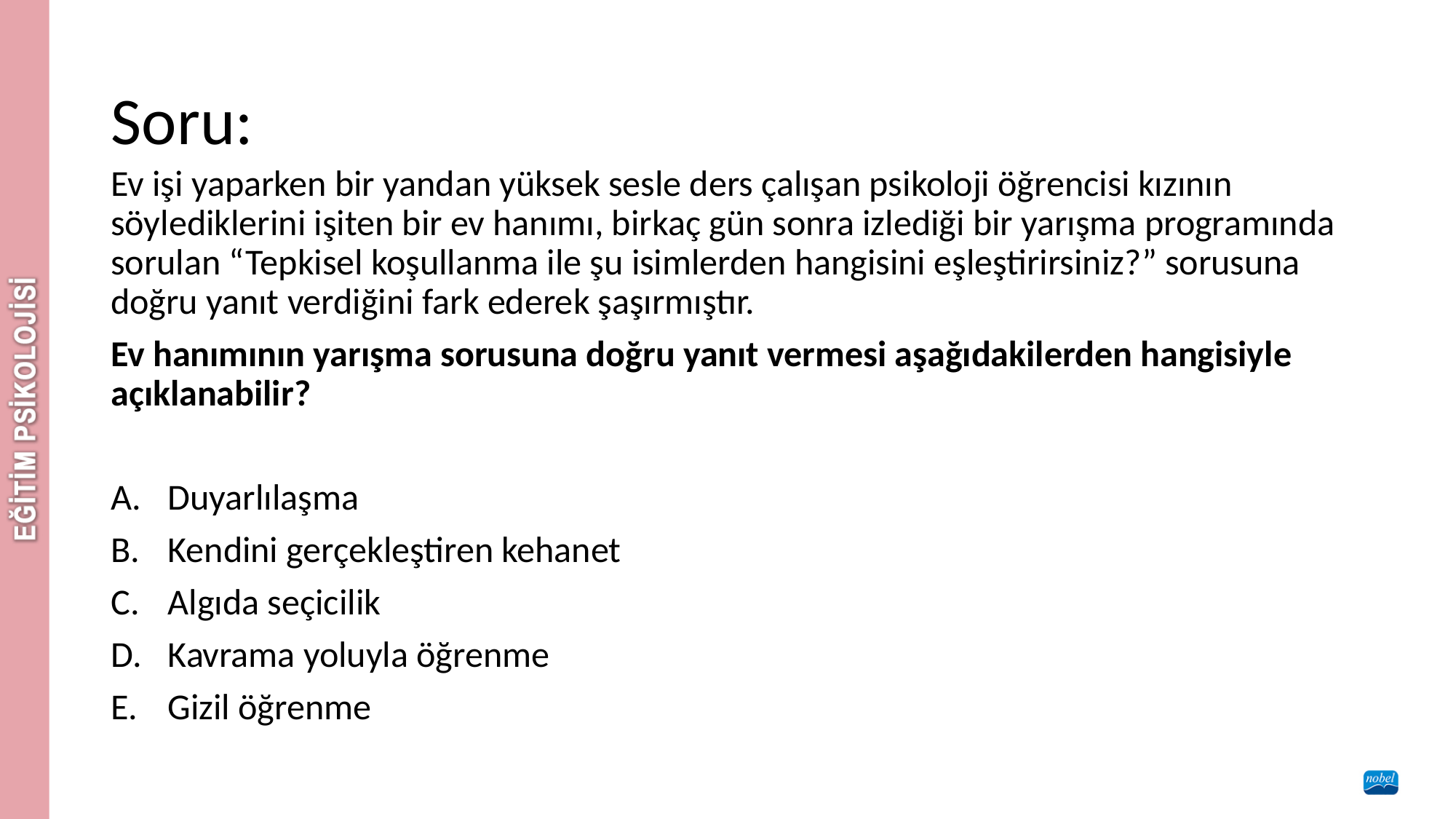

# Soru:
Ev işi yaparken bir yandan yüksek sesle ders çalışan psikoloji öğrencisi kızının söylediklerini işiten bir ev hanımı, birkaç gün sonra izlediği bir yarışma programında sorulan “Tepkisel koşullanma ile şu isimlerden hangisini eşleştirirsiniz?” sorusuna doğru yanıt verdiğini fark ederek şaşırmıştır.
Ev hanımının yarışma sorusuna doğru yanıt vermesi aşağıdakilerden hangisiyle açıklanabilir?

Duyarlılaşma
Kendini gerçekleştiren kehanet
Algıda seçicilik
Kavrama yoluyla öğrenme
Gizil öğrenme